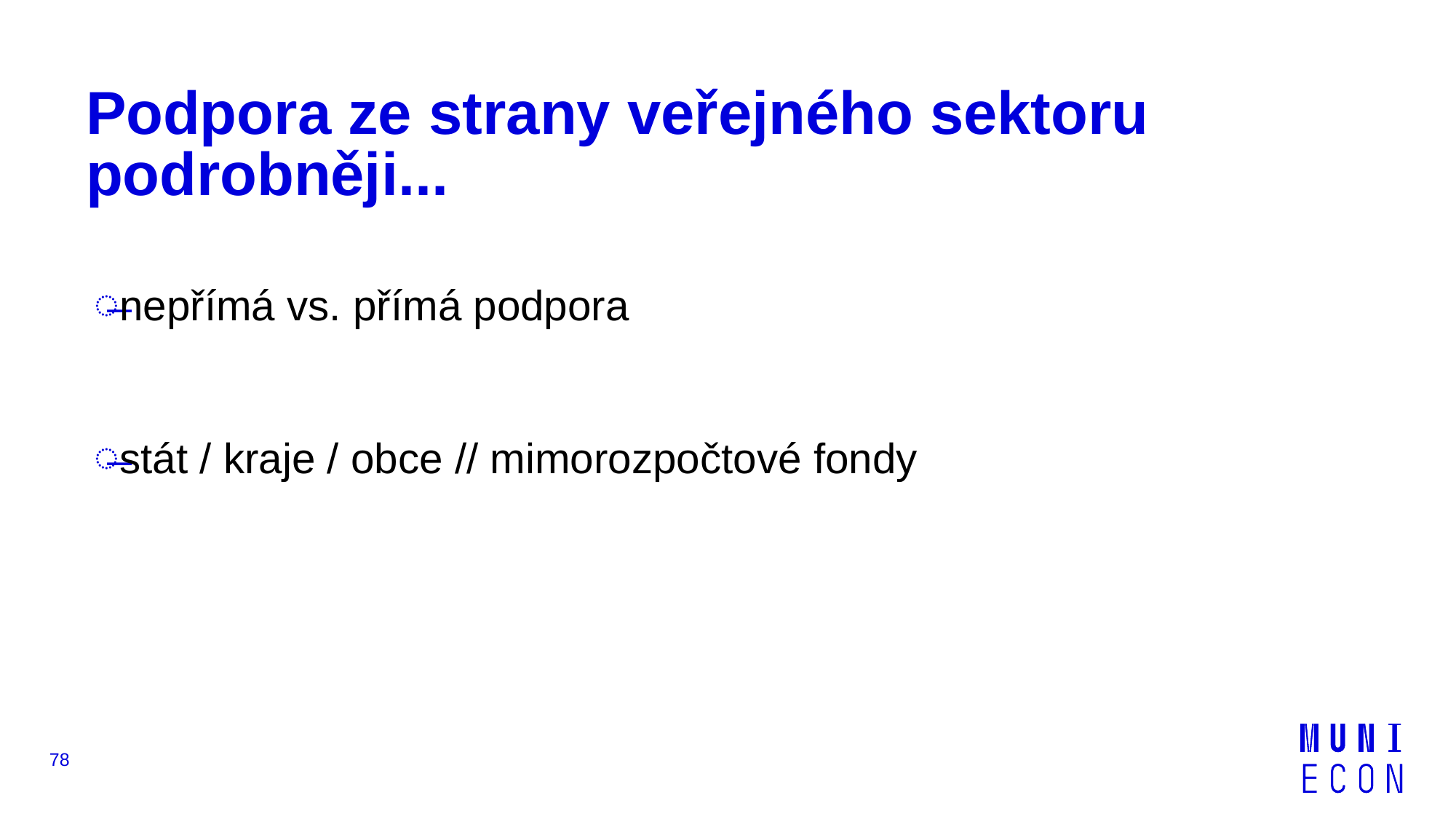

# Podpora ze strany veřejného sektoru podrobněji...

nepřímá vs. přímá podpora

stát / kraje / obce // mimorozpočtové fondy
78